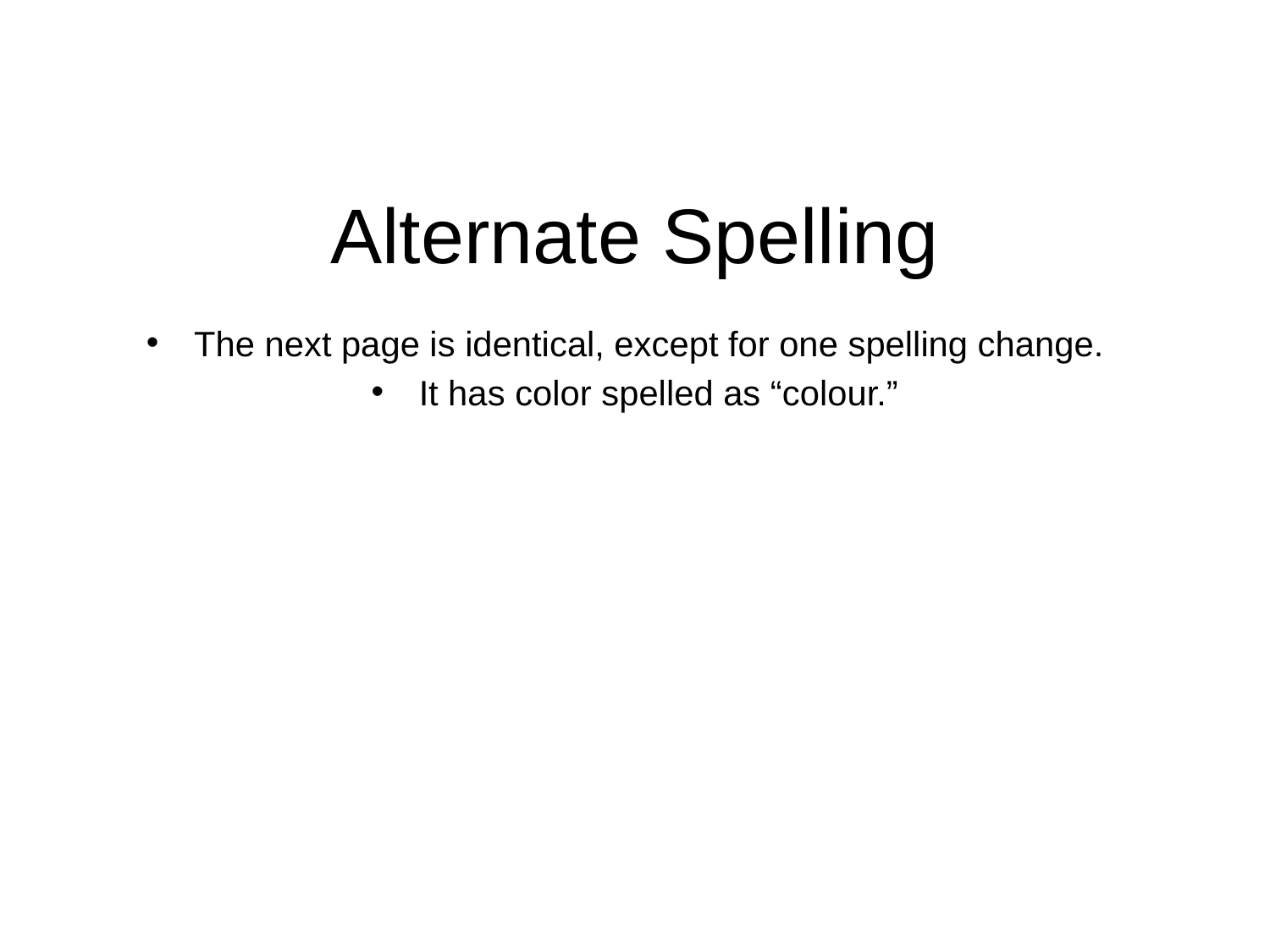

# Alternate Spelling
The next page is identical, except for one spelling change.
It has color spelled as “colour.”